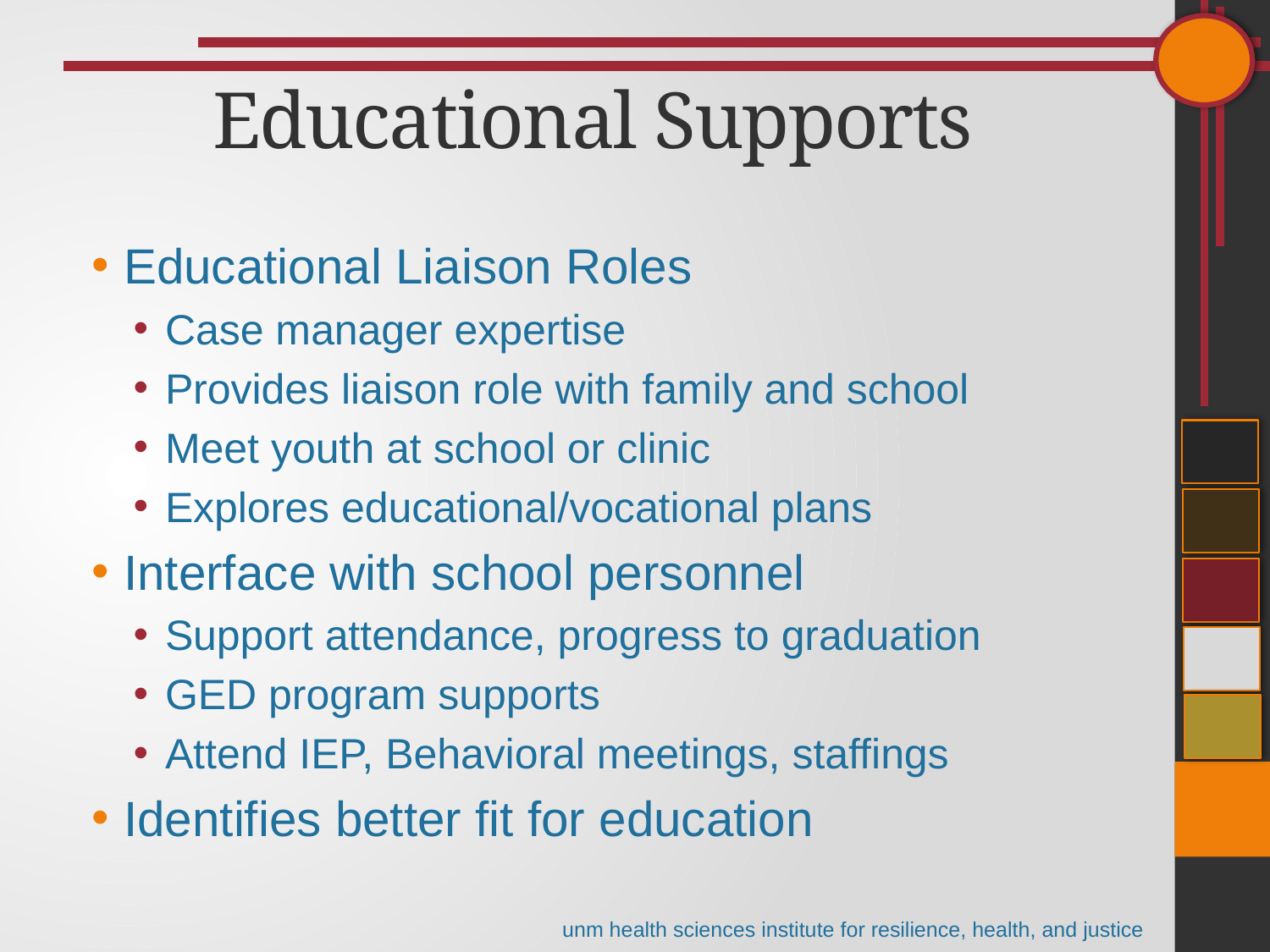

# Educational Supports
Educational Liaison Roles
Case manager expertise
Provides liaison role with family and school
Meet youth at school or clinic
Explores educational/vocational plans
Interface with school personnel
Support attendance, progress to graduation
GED program supports
Attend IEP, Behavioral meetings, staffings
Identifies better fit for education